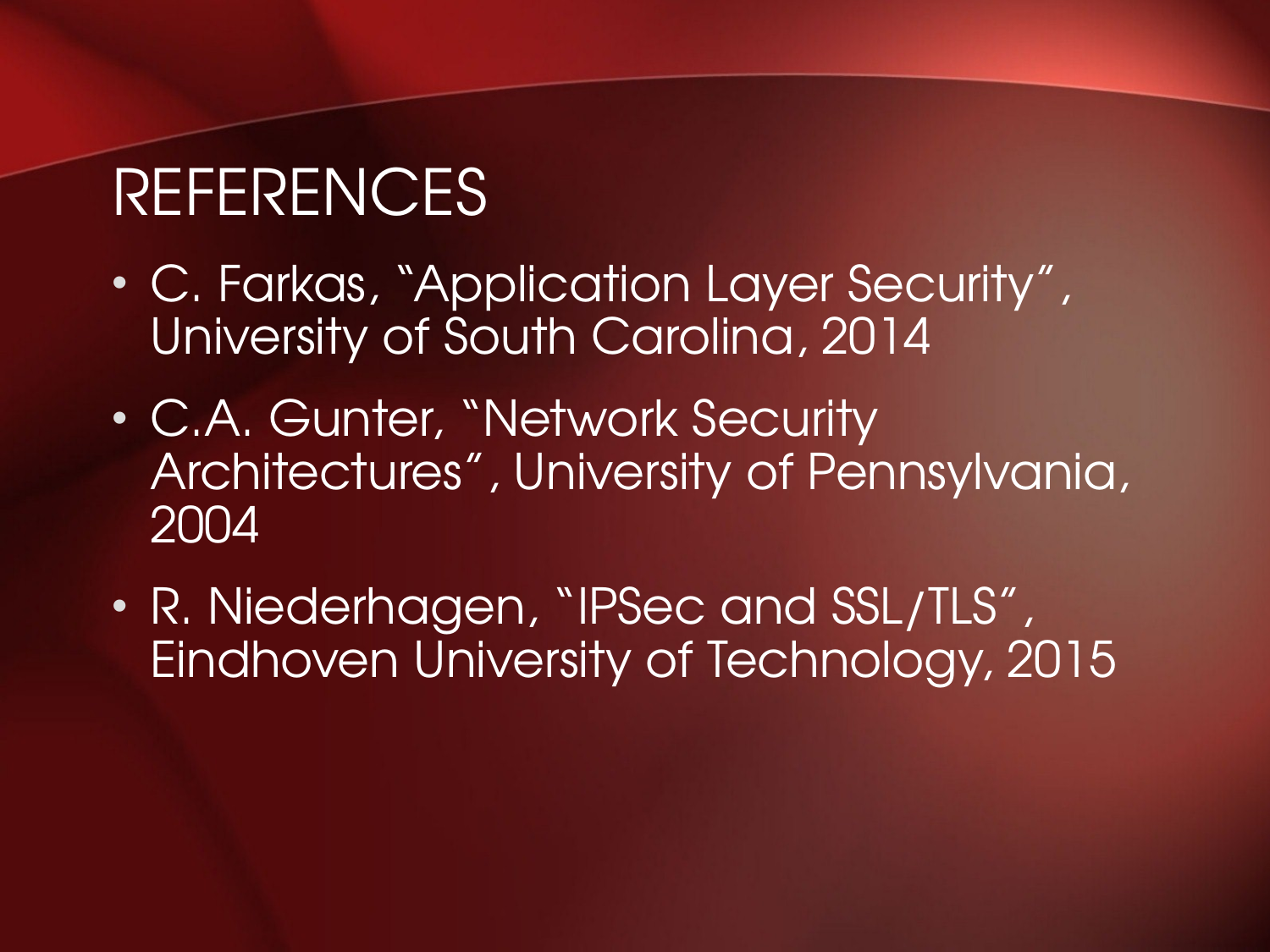

# References
C. Farkas, “Application Layer Security”, University of South Carolina, 2014
C.A. Gunter, “Network Security Architectures”, University of Pennsylvania, 2004
R. Niederhagen, “IPSec and SSL/TLS”, Eindhoven University of Technology, 2015